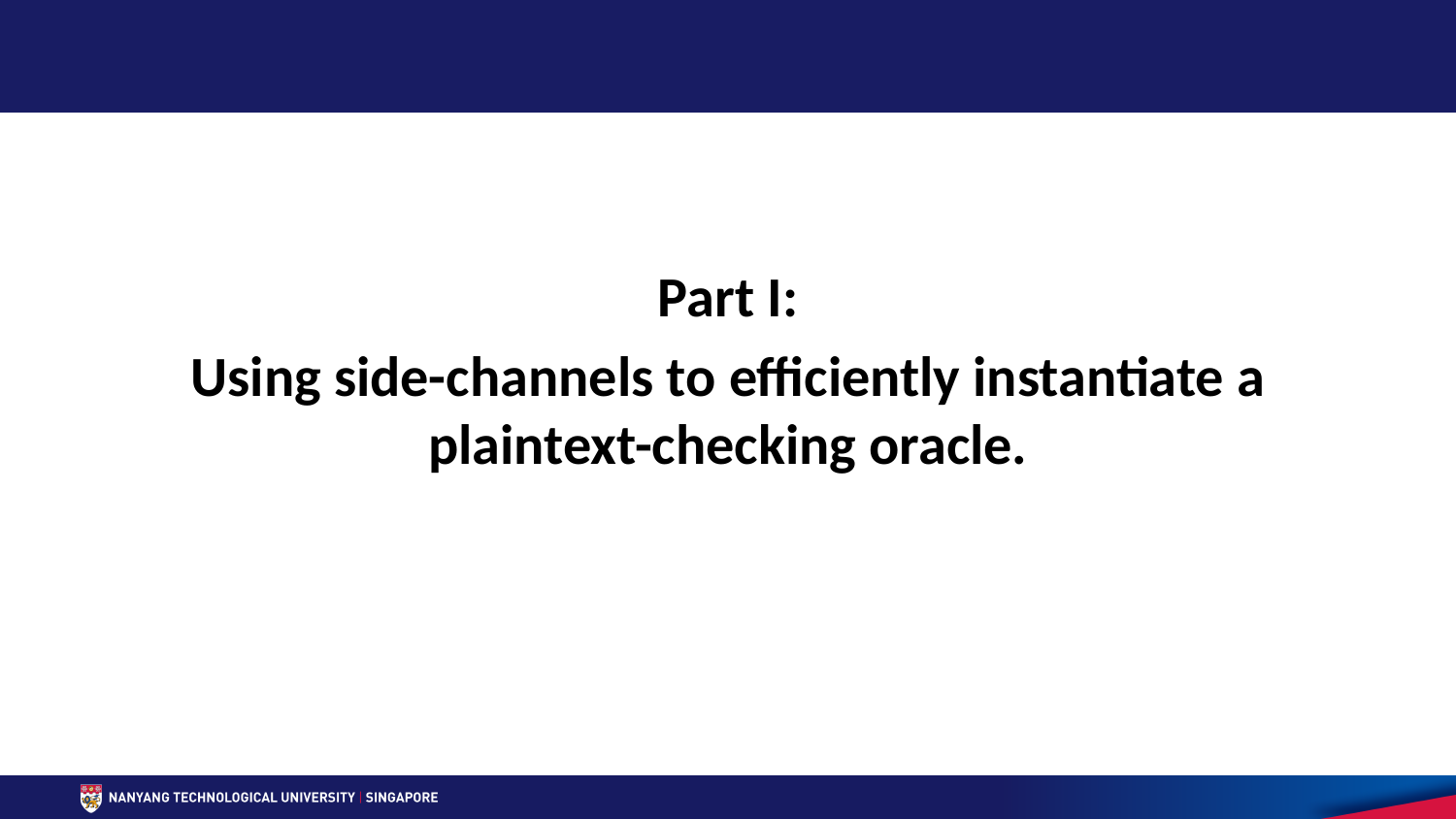

Part I:
Using side-channels to efficiently instantiate a plaintext-checking oracle.